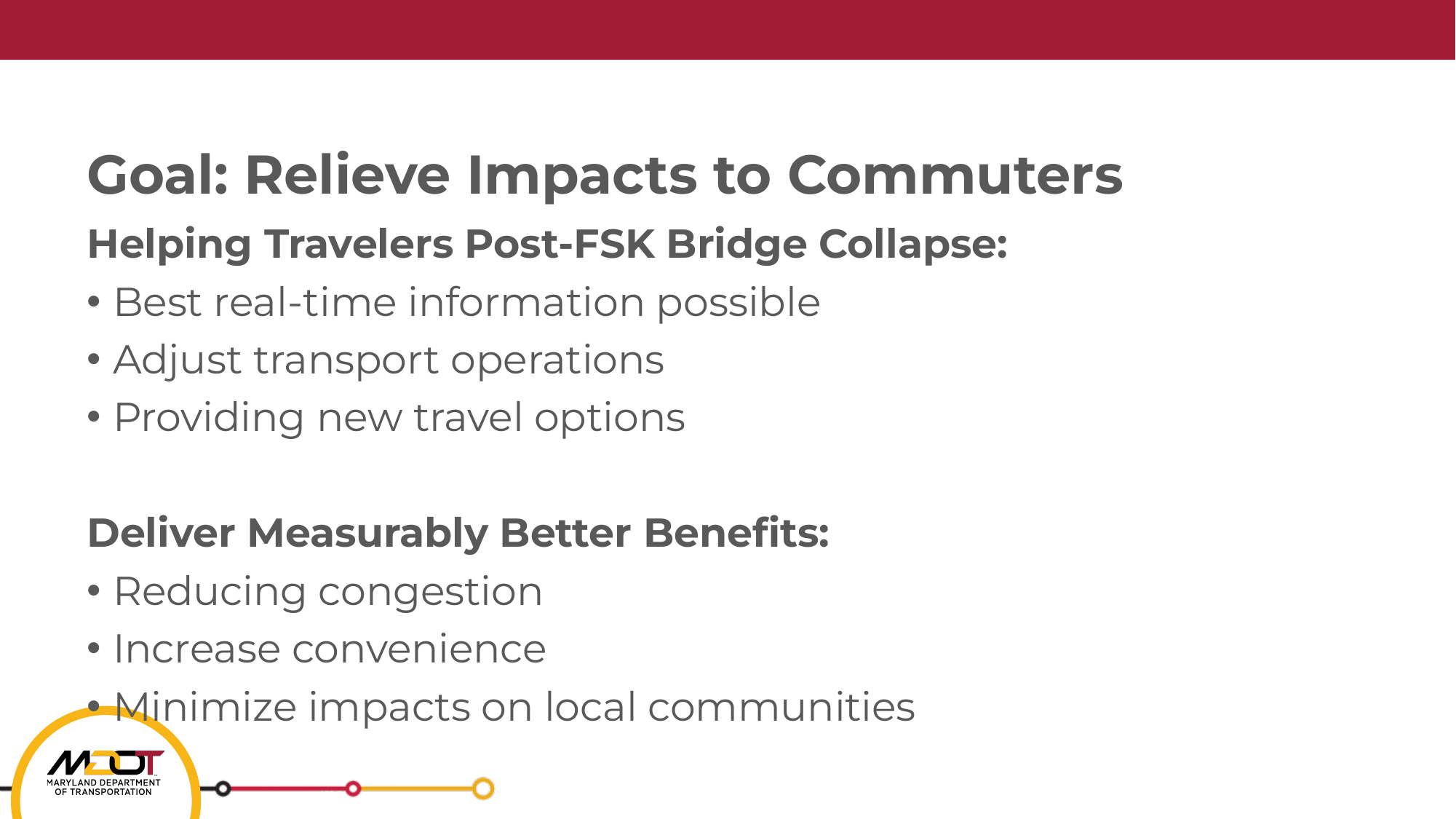

# Goal: Relieve Impacts to Commuters
Helping Travelers Post-FSK Bridge Collapse:
Best real-time information possible
Adjust transport operations
Providing new travel options

Deliver Measurably Better Benefits:
Reducing congestion
Increase convenience
Minimize impacts on local communities